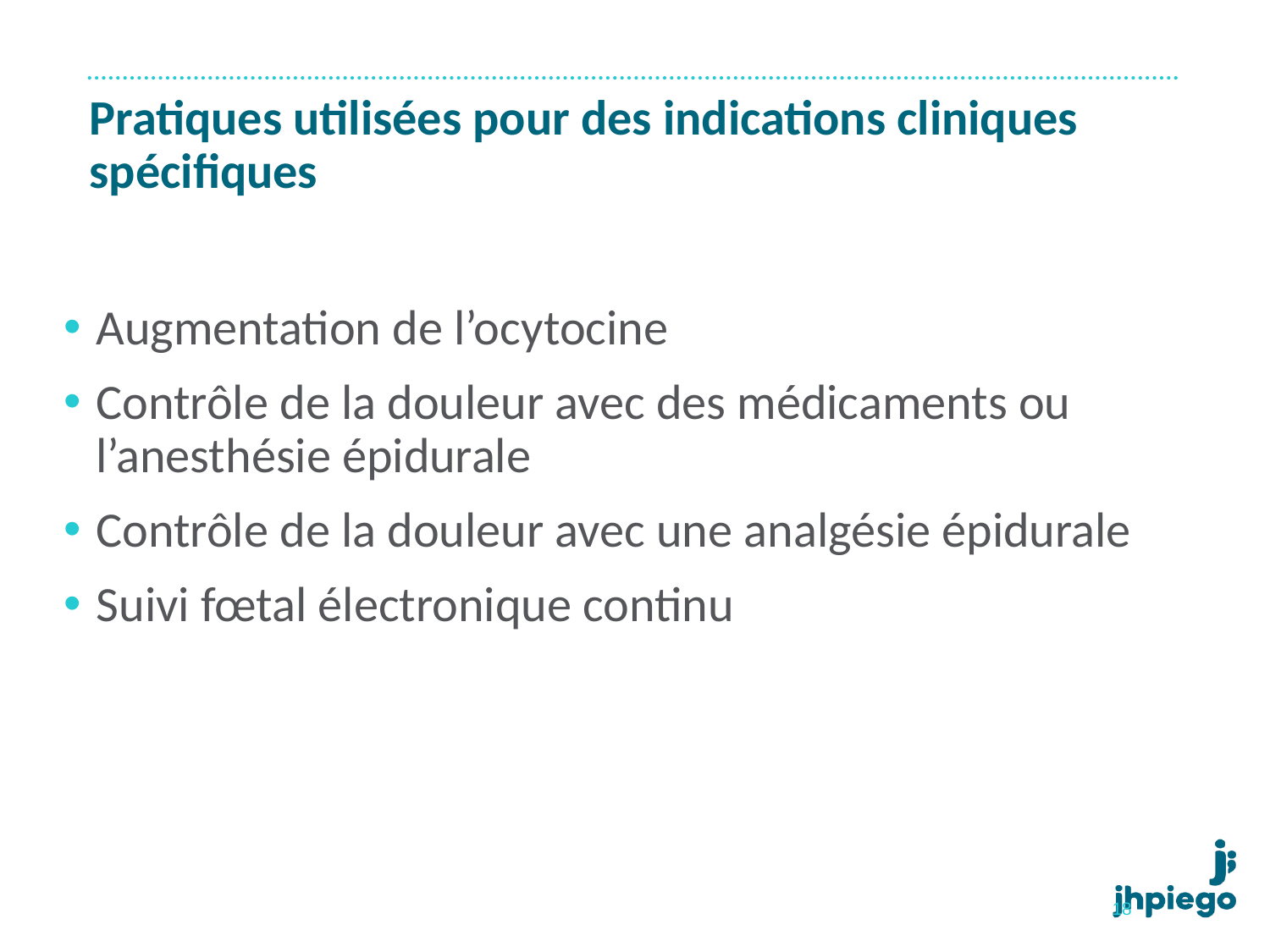

# Pratiques utilisées pour des indications cliniques spécifiques
Augmentation de l’ocytocine
Contrôle de la douleur avec des médicaments ou l’anesthésie épidurale
Contrôle de la douleur avec une analgésie épidurale
Suivi fœtal électronique continu
18